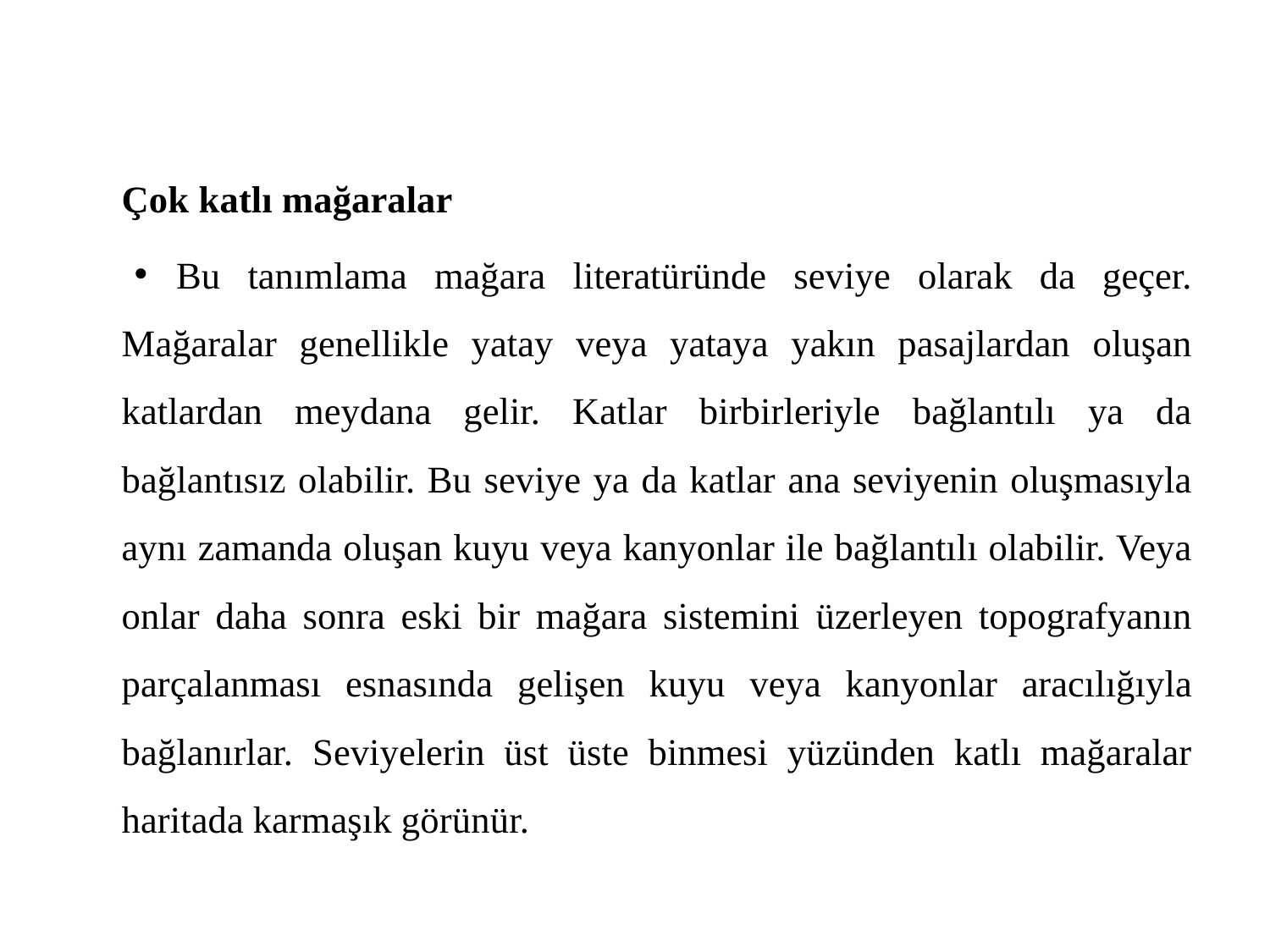

Çok katlı mağaralar
Bu tanımlama mağara literatüründe seviye olarak da geçer. Mağaralar genellikle yatay veya yataya yakın pasajlardan oluşan katlardan meydana gelir. Katlar birbirleriyle bağlantılı ya da bağlantısız olabilir. Bu seviye ya da katlar ana seviyenin oluşmasıyla aynı zamanda oluşan kuyu veya kanyonlar ile bağlantılı olabilir. Veya onlar daha sonra eski bir mağara sistemini üzerleyen topografyanın parçalanması esnasında gelişen kuyu veya kanyonlar aracılığıyla bağlanırlar. Seviyelerin üst üste binmesi yüzünden katlı mağaralar haritada karmaşık görünür.